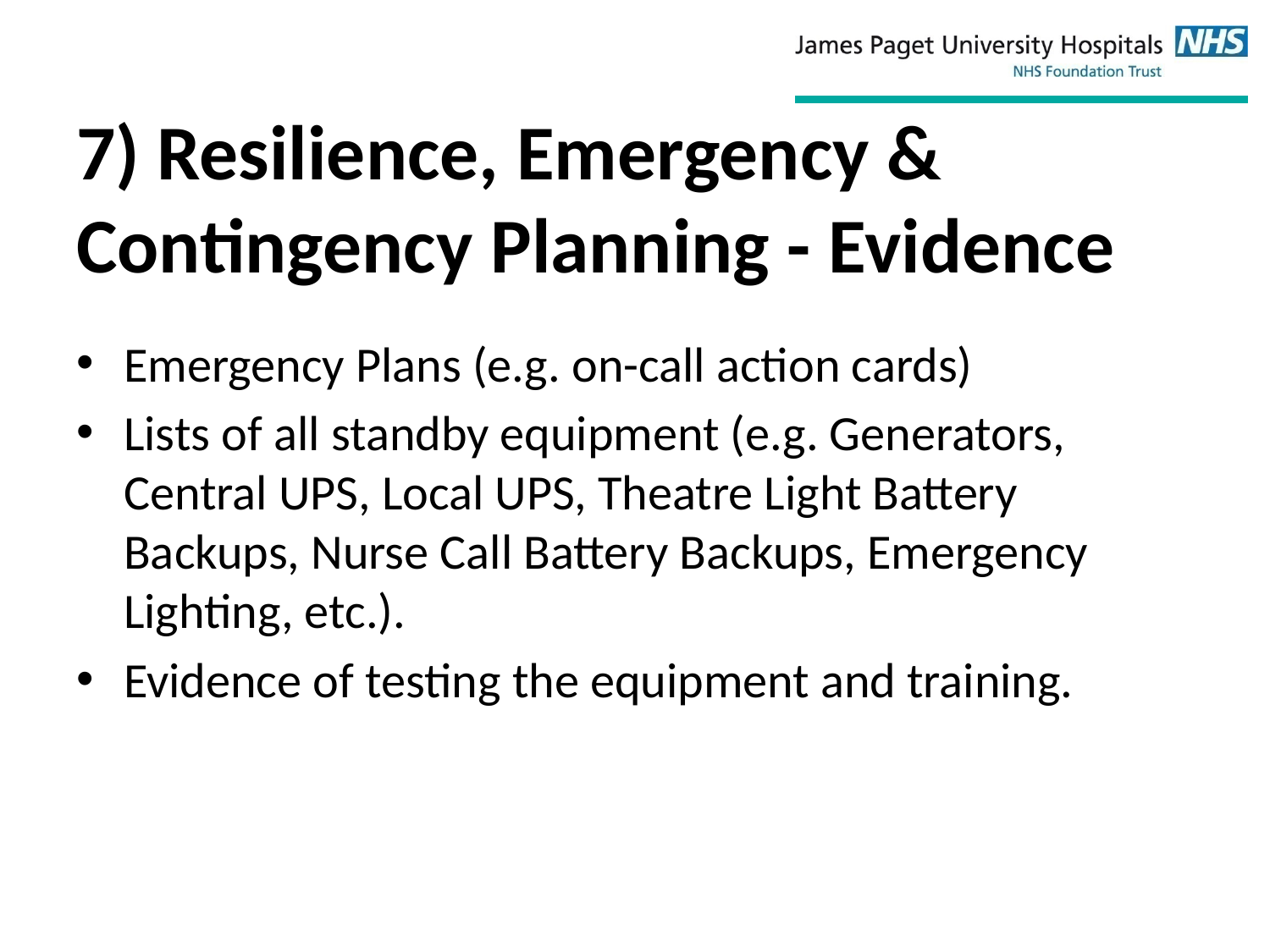

# 7) Resilience, Emergency & Contingency Planning - Evidence
Emergency Plans (e.g. on-call action cards)
Lists of all standby equipment (e.g. Generators, Central UPS, Local UPS, Theatre Light Battery Backups, Nurse Call Battery Backups, Emergency Lighting, etc.).
Evidence of testing the equipment and training.